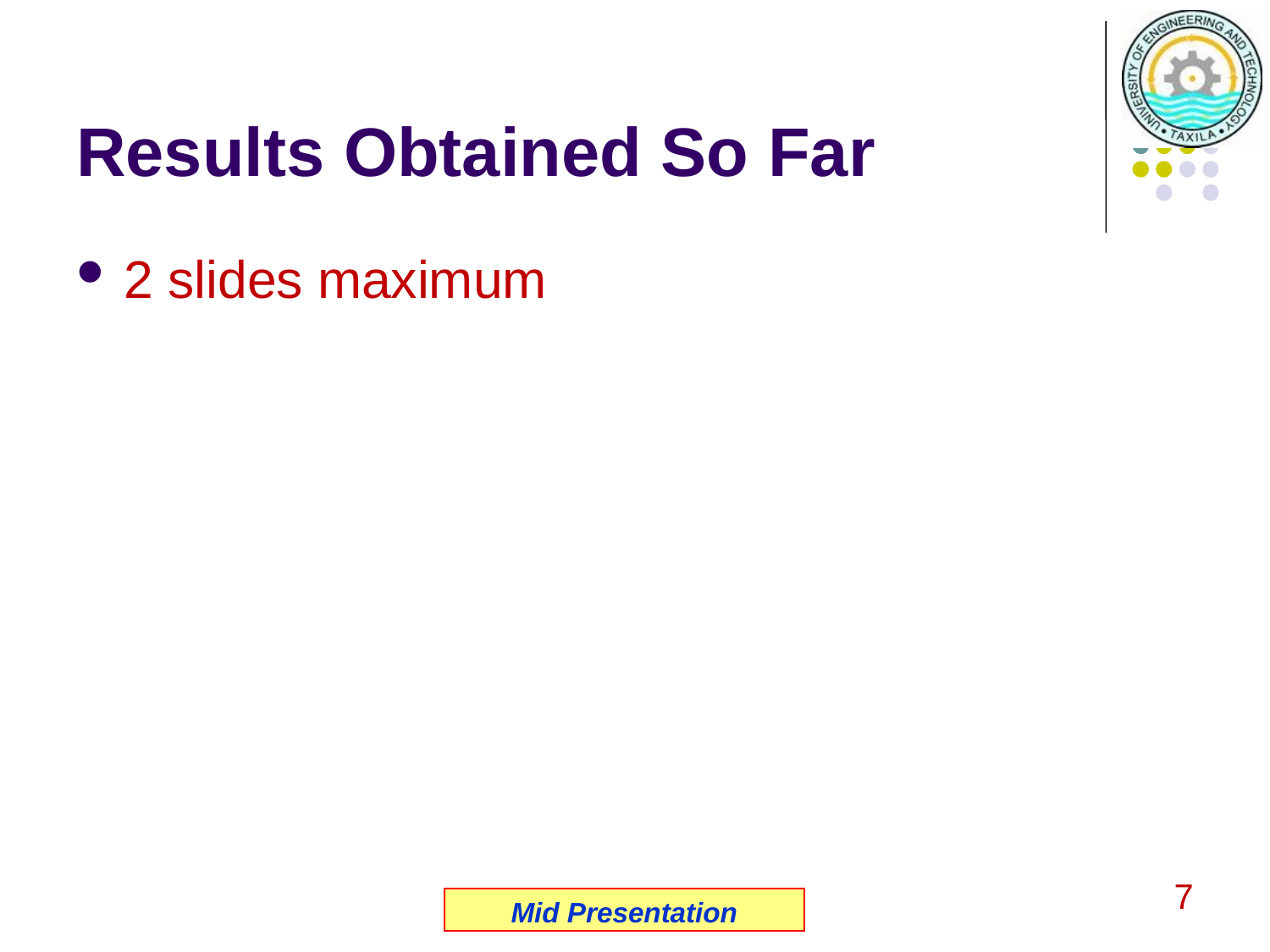

# Results Obtained So Far
2 slides maximum
7
Mid Presentation